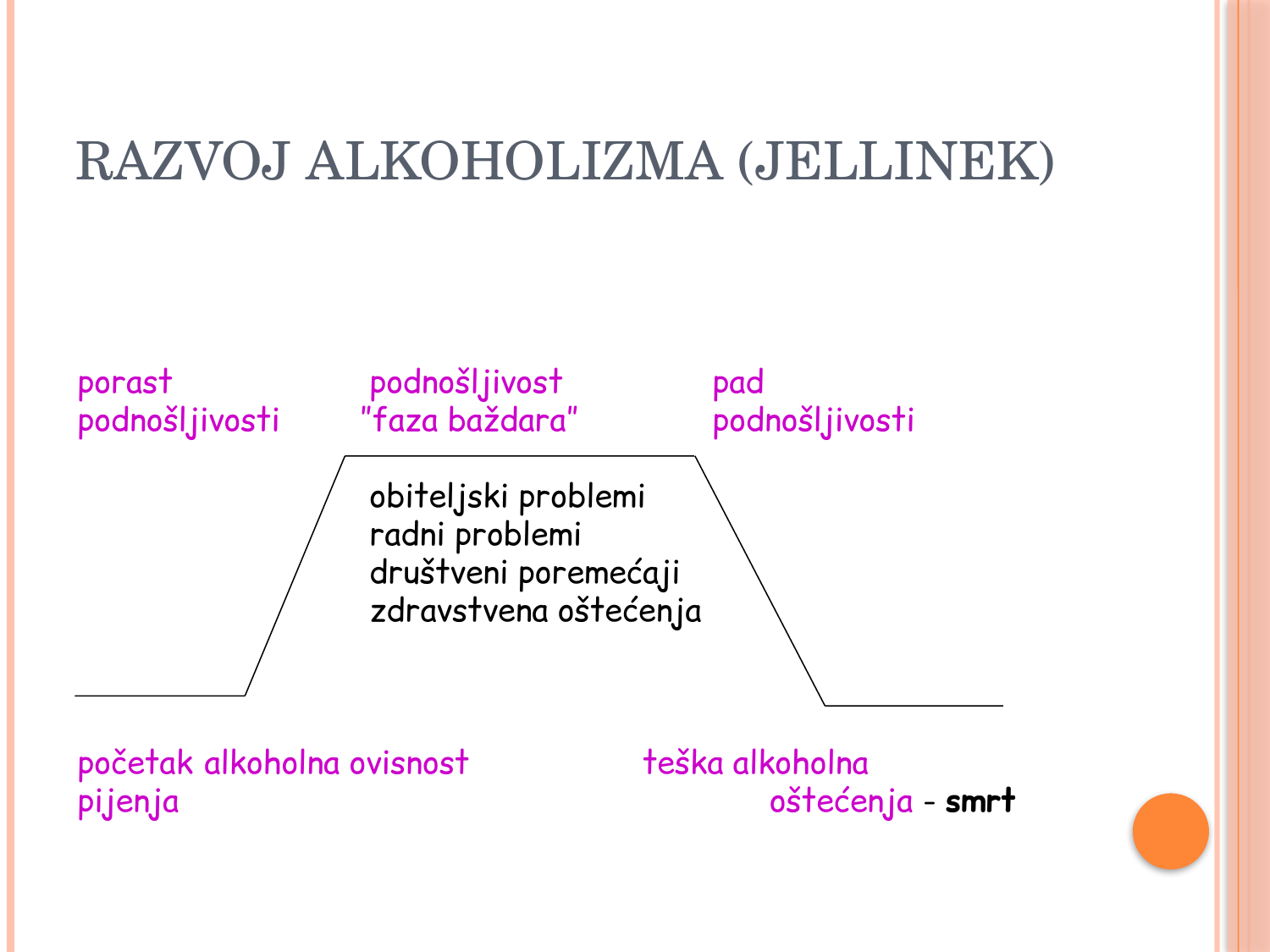

# Razvoj alkoholizma (Jellinek)

porast		    podnošljivost		pad
podnošljivosti	   ”faza baždara”		podnošljivosti

		    obiteljski problemi
		    radni problemi
		    društveni poremećaji
		    zdravstvena oštećenja

početak 	alkoholna ovisnost    	      teška alkoholna
pijenja					      oštećenja - smrt